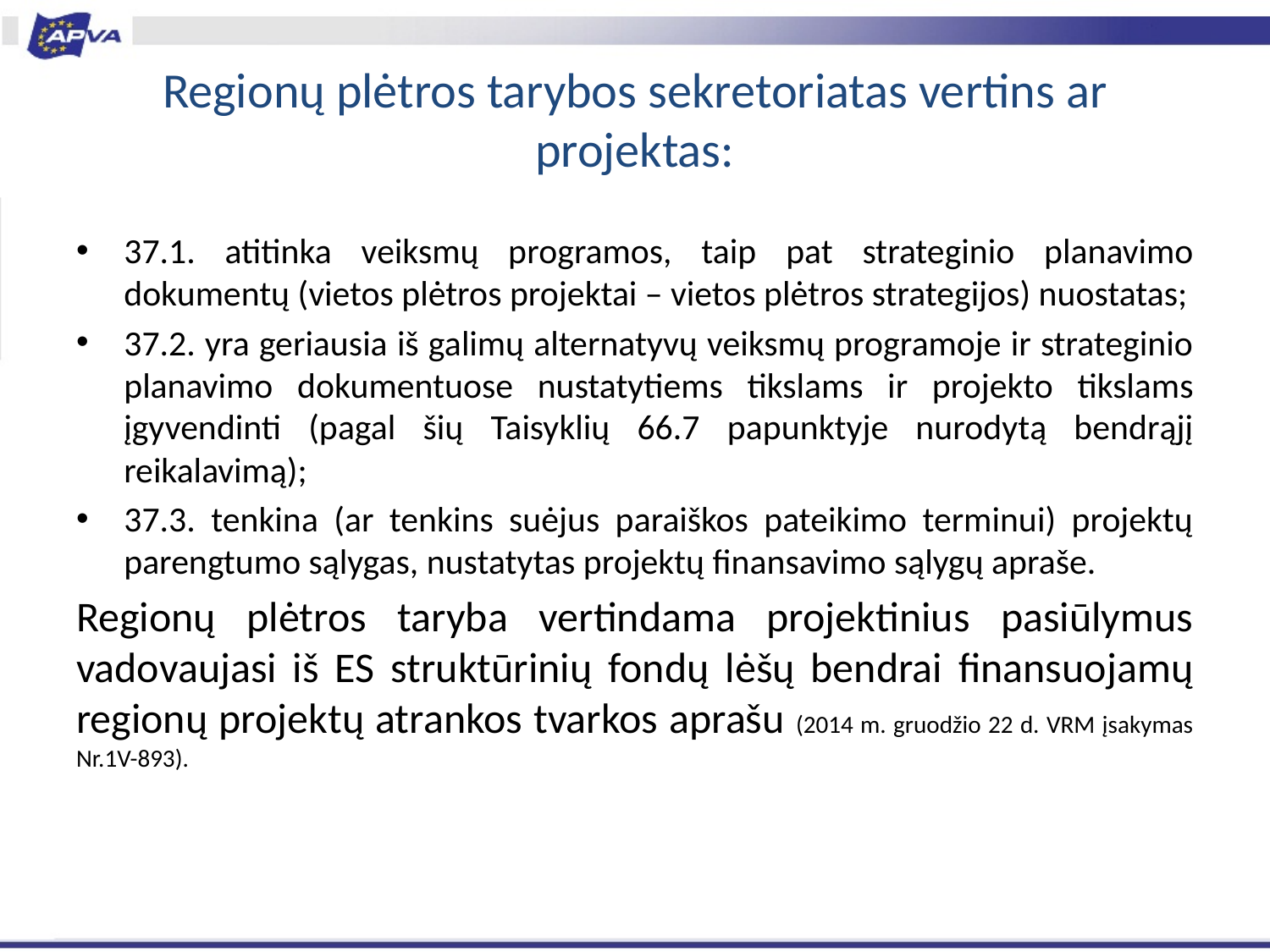

# Regionų plėtros tarybos sekretoriatas vertins ar projektas:
37.1. atitinka veiksmų programos, taip pat strateginio planavimo dokumentų (vietos plėtros projektai – vietos plėtros strategijos) nuostatas;
37.2. yra geriausia iš galimų alternatyvų veiksmų programoje ir strateginio planavimo dokumentuose nustatytiems tikslams ir projekto tikslams įgyvendinti (pagal šių Taisyklių 66.7 papunktyje nurodytą bendrąjį reikalavimą);
37.3. tenkina (ar tenkins suėjus paraiškos pateikimo terminui) projektų parengtumo sąlygas, nustatytas projektų finansavimo sąlygų apraše.
Regionų plėtros taryba vertindama projektinius pasiūlymus vadovaujasi iš ES struktūrinių fondų lėšų bendrai finansuojamų regionų projektų atrankos tvarkos aprašu (2014 m. gruodžio 22 d. VRM įsakymas Nr.1V-893).